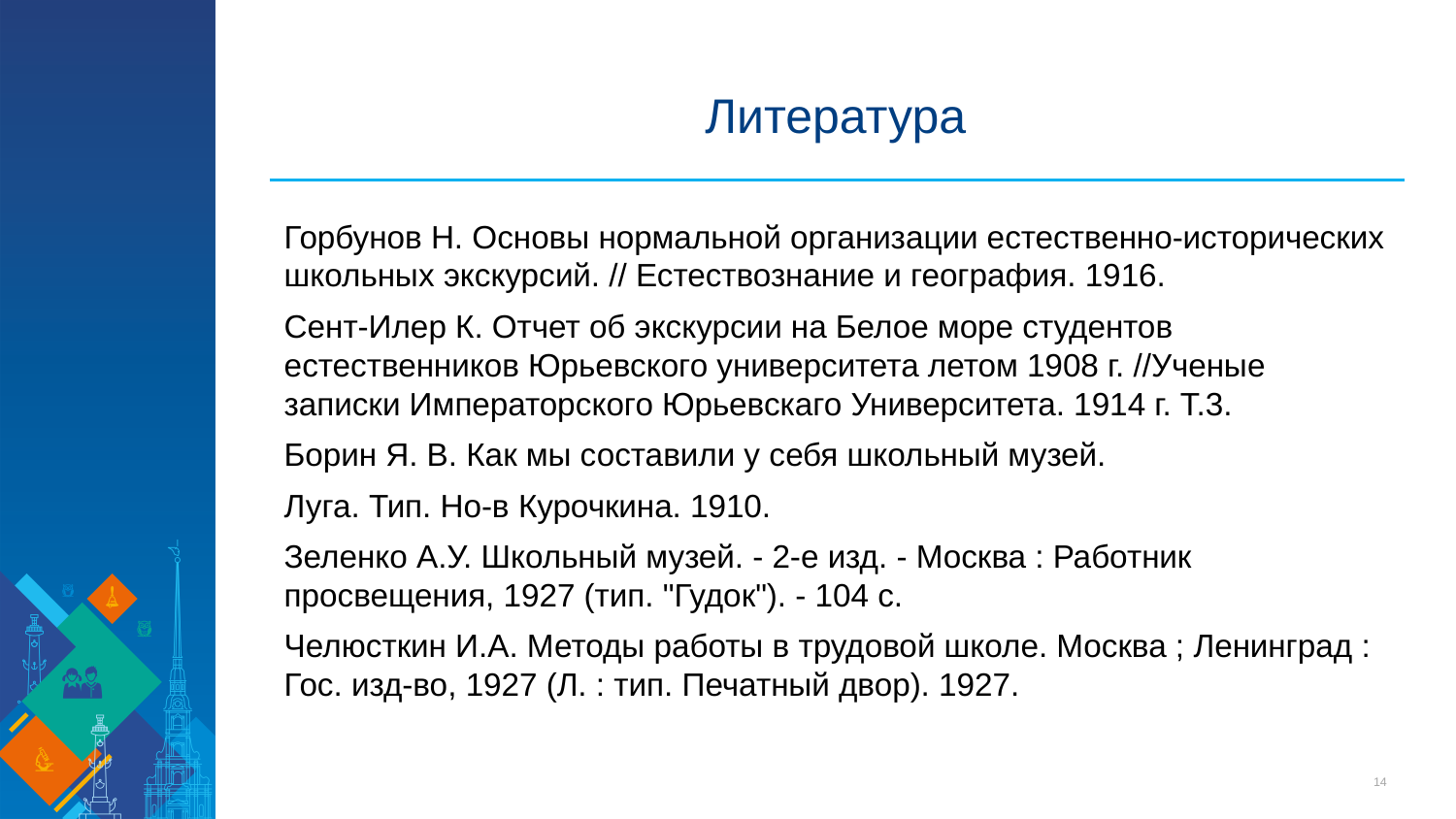

# Литература
Горбунов Н. Основы нормальной организации естественно-исторических школьных экскурсий. // Естествознание и география. 1916.
Сент-Илер К. Отчет об экскурсии на Белое море студентов естественников Юрьевского университета летом 1908 г. //Ученые записки Императорского Юрьевскаго Университета. 1914 г. Т.3.
Борин Я. В. Как мы составили у себя школьный музей.
Луга. Тип. Но-в Курочкина. 1910.
Зеленко А.У. Школьный музей. - 2-е изд. - Москва : Работник просвещения, 1927 (тип. "Гудок"). - 104 с.
Челюсткин И.А. Методы работы в трудовой школе. Москва ; Ленинград : Гос. изд-во, 1927 (Л. : тип. Печатный двор). 1927.

14